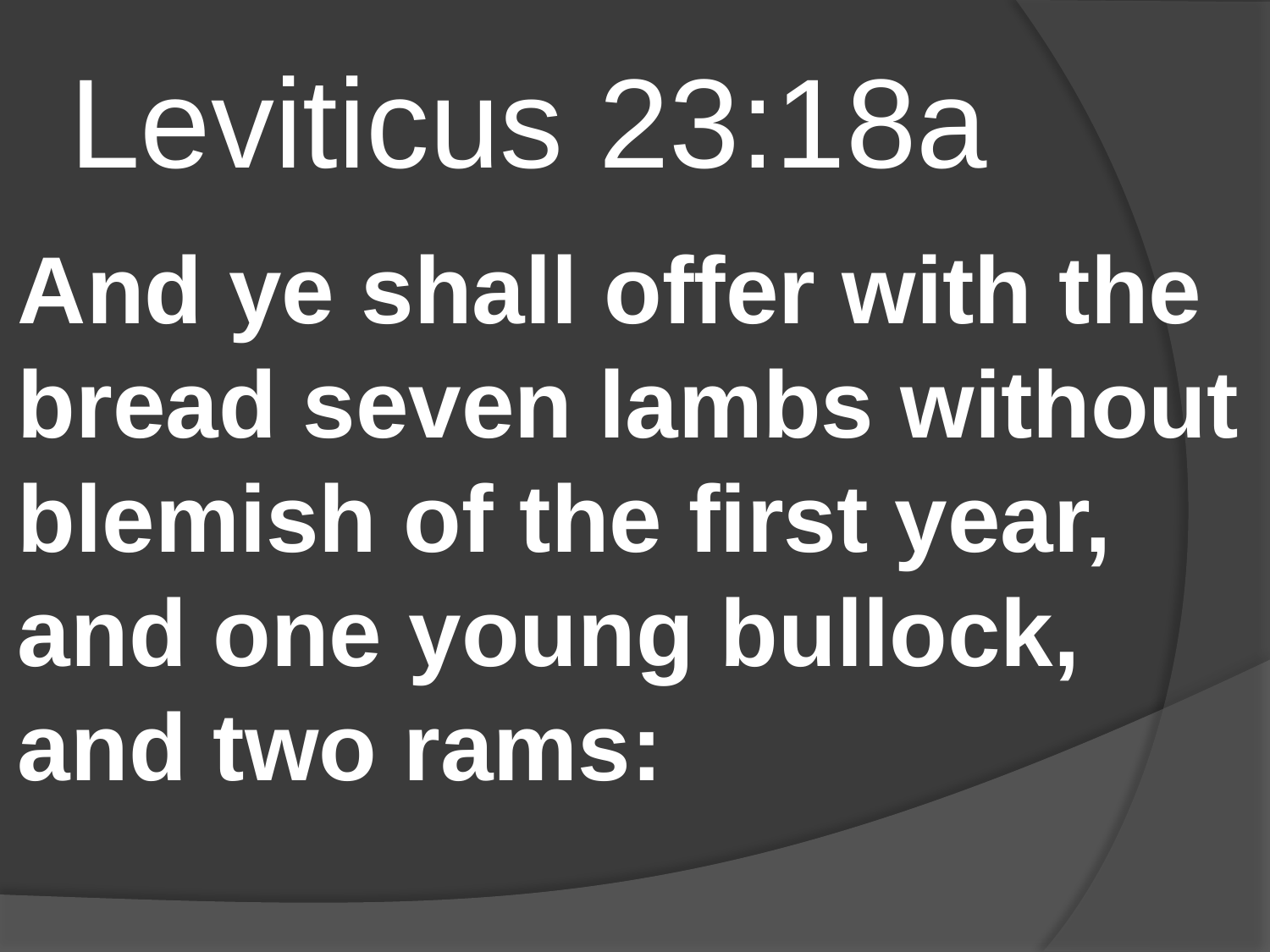

# Leviticus 23:18a
And ye shall offer with the bread seven lambs without blemish of the first year, and one young bullock, and two rams: